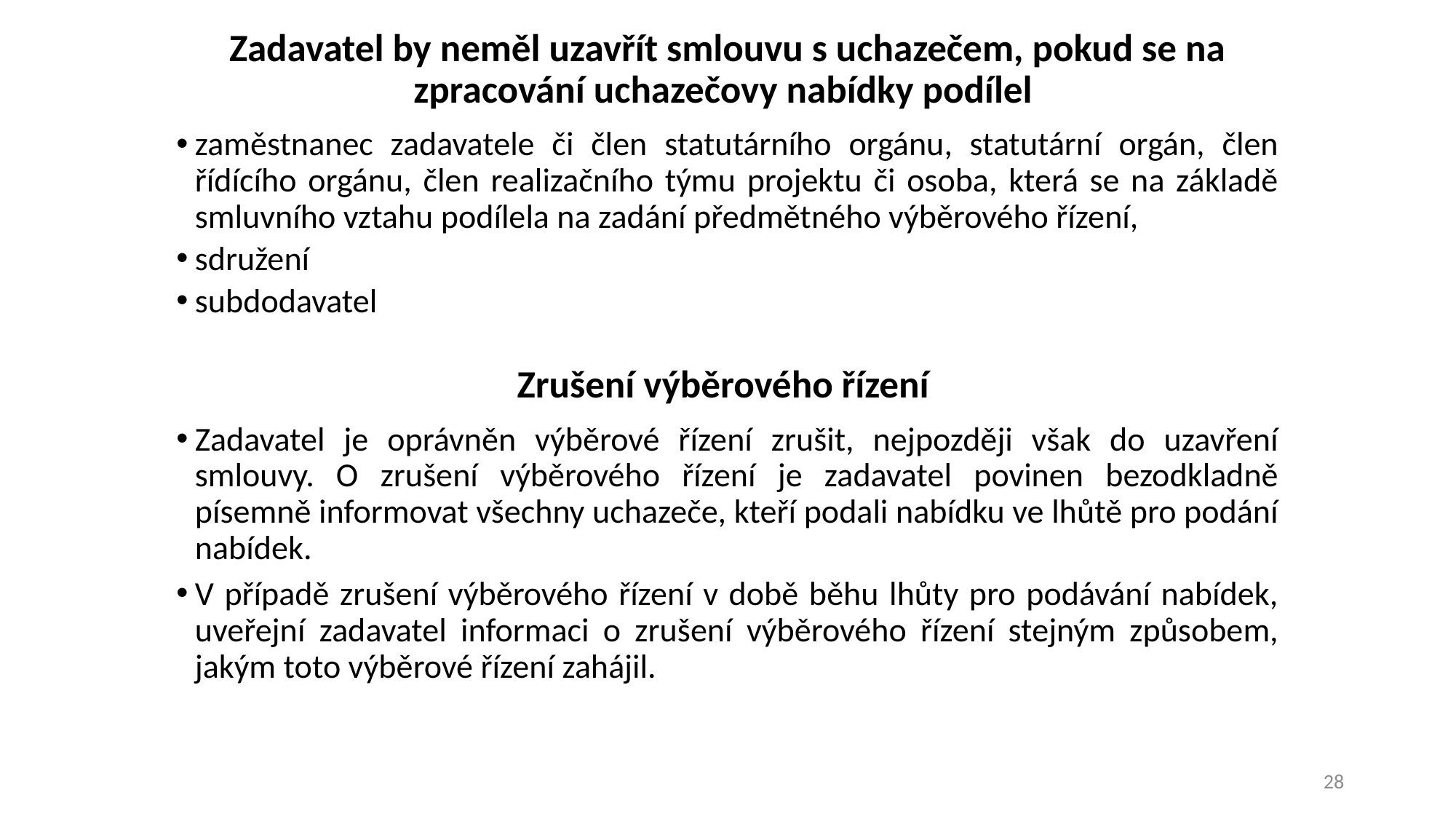

Zadavatel by neměl uzavřít smlouvu s uchazečem, pokud se na zpracování uchazečovy nabídky podílel
zaměstnanec zadavatele či člen statutárního orgánu, statutární orgán, člen řídícího orgánu, člen realizačního týmu projektu či osoba, která se na základě smluvního vztahu podílela na zadání předmětného výběrového řízení,
sdružení
subdodavatel

Zrušení výběrového řízení
Zadavatel je oprávněn výběrové řízení zrušit, nejpozději však do uzavření smlouvy. O zrušení výběrového řízení je zadavatel povinen bezodkladně písemně informovat všechny uchazeče, kteří podali nabídku ve lhůtě pro podání nabídek.
V případě zrušení výběrového řízení v době běhu lhůty pro podávání nabídek, uveřejní zadavatel informaci o zrušení výběrového řízení stejným způsobem, jakým toto výběrové řízení zahájil.

28